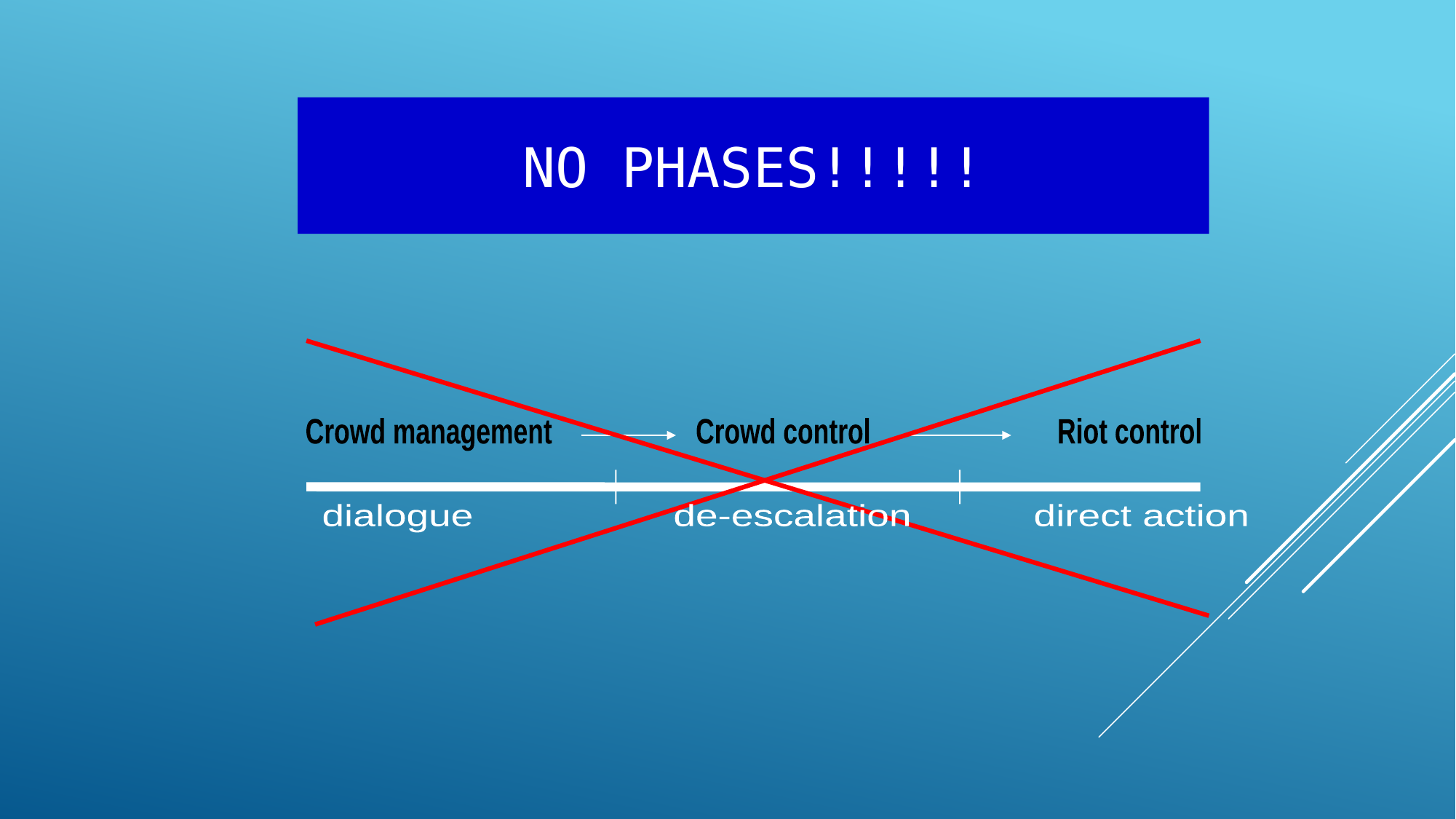

NO phases!!!!!

Crowd management                    Crowd control                          Riot control

dialogue                  de-escalation           direct action